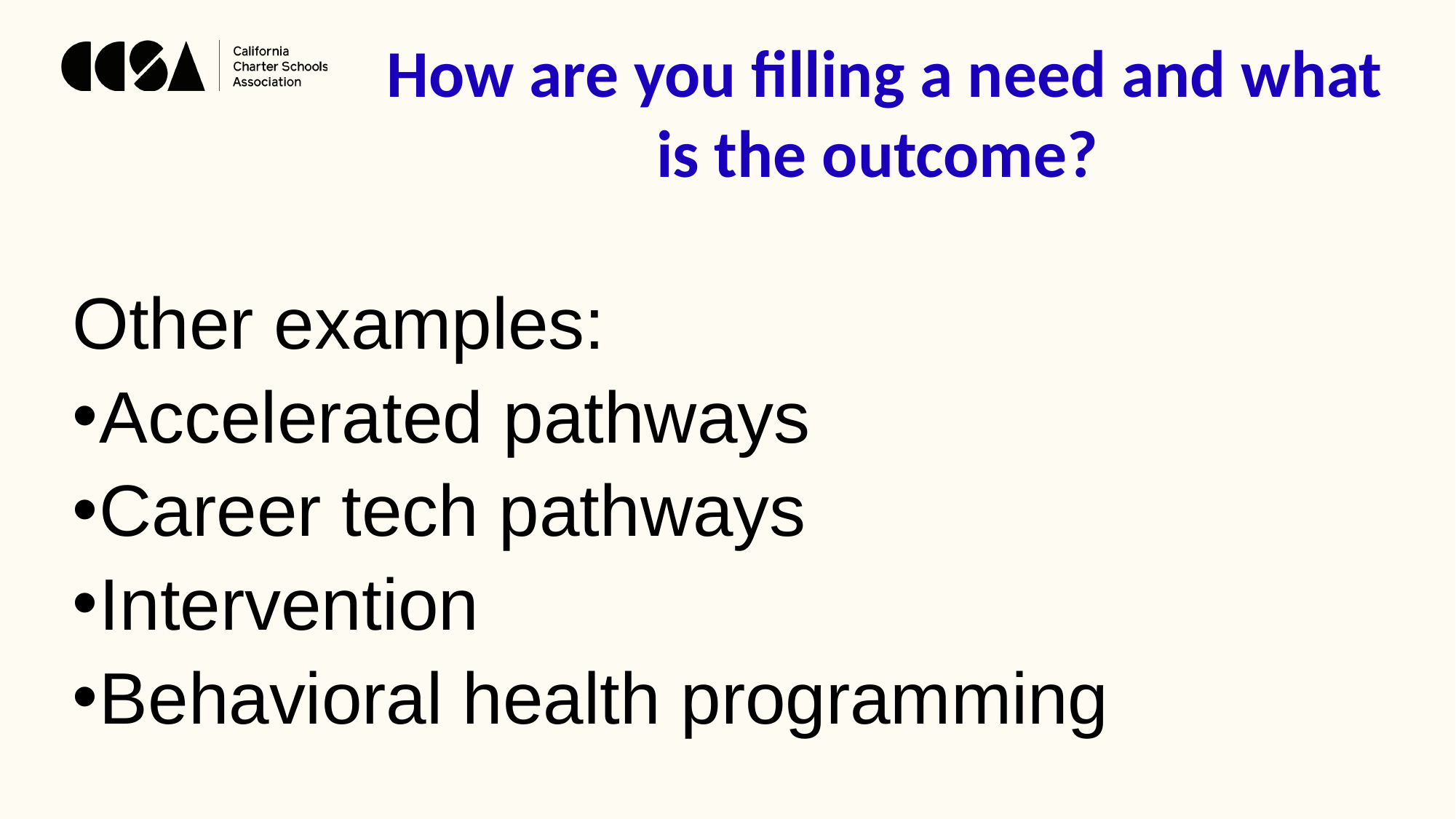

How are you filling a need and what is the outcome?
Other examples:
Accelerated pathways
Career tech pathways
Intervention
Behavioral health programming